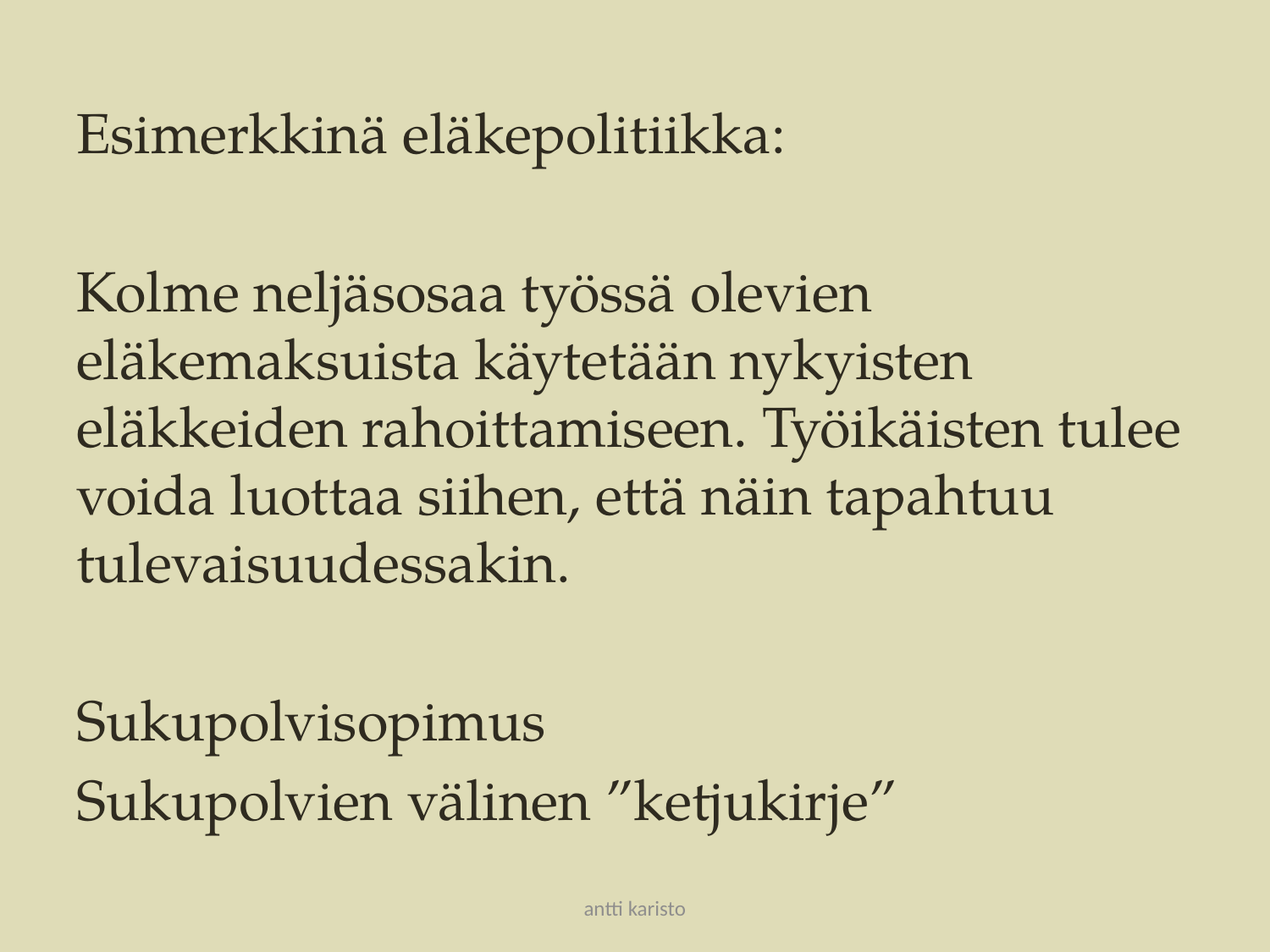

#
Esimerkkinä eläkepolitiikka:

Kolme neljäsosaa työssä olevien eläkemaksuista käytetään nykyisten eläkkeiden rahoittamiseen. Työikäisten tulee voida luottaa siihen, että näin tapahtuu tulevaisuudessakin.

Sukupolvisopimus
Sukupolvien välinen ”ketjukirje”
antti karisto